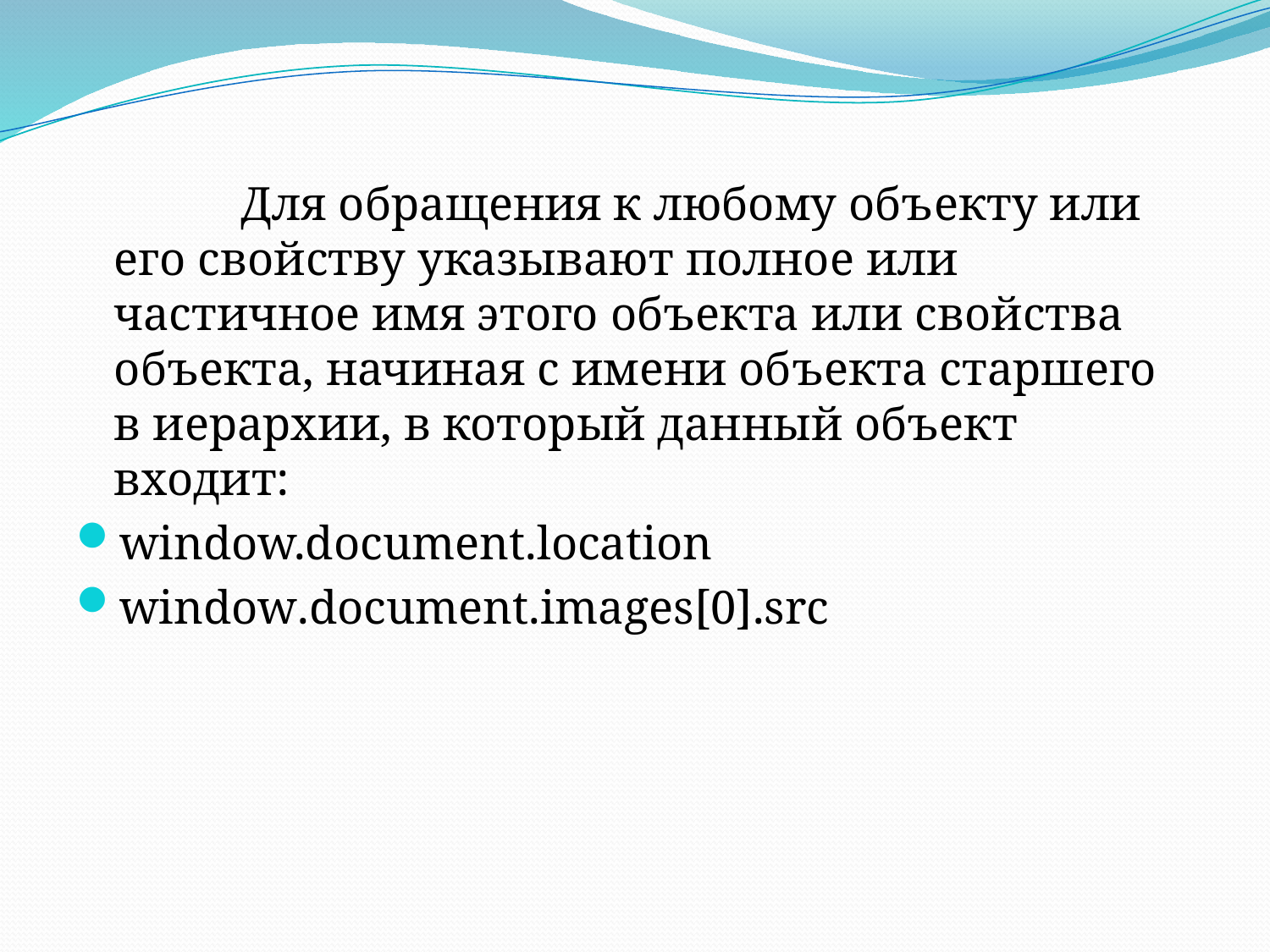

Для обращения к любому объекту или его свойству указывают полное или частичное имя этого объекта или свойства объекта, начиная с имени объекта старшего в иерархии, в который данный объект входит:
window.document.location
window.document.images[0].src